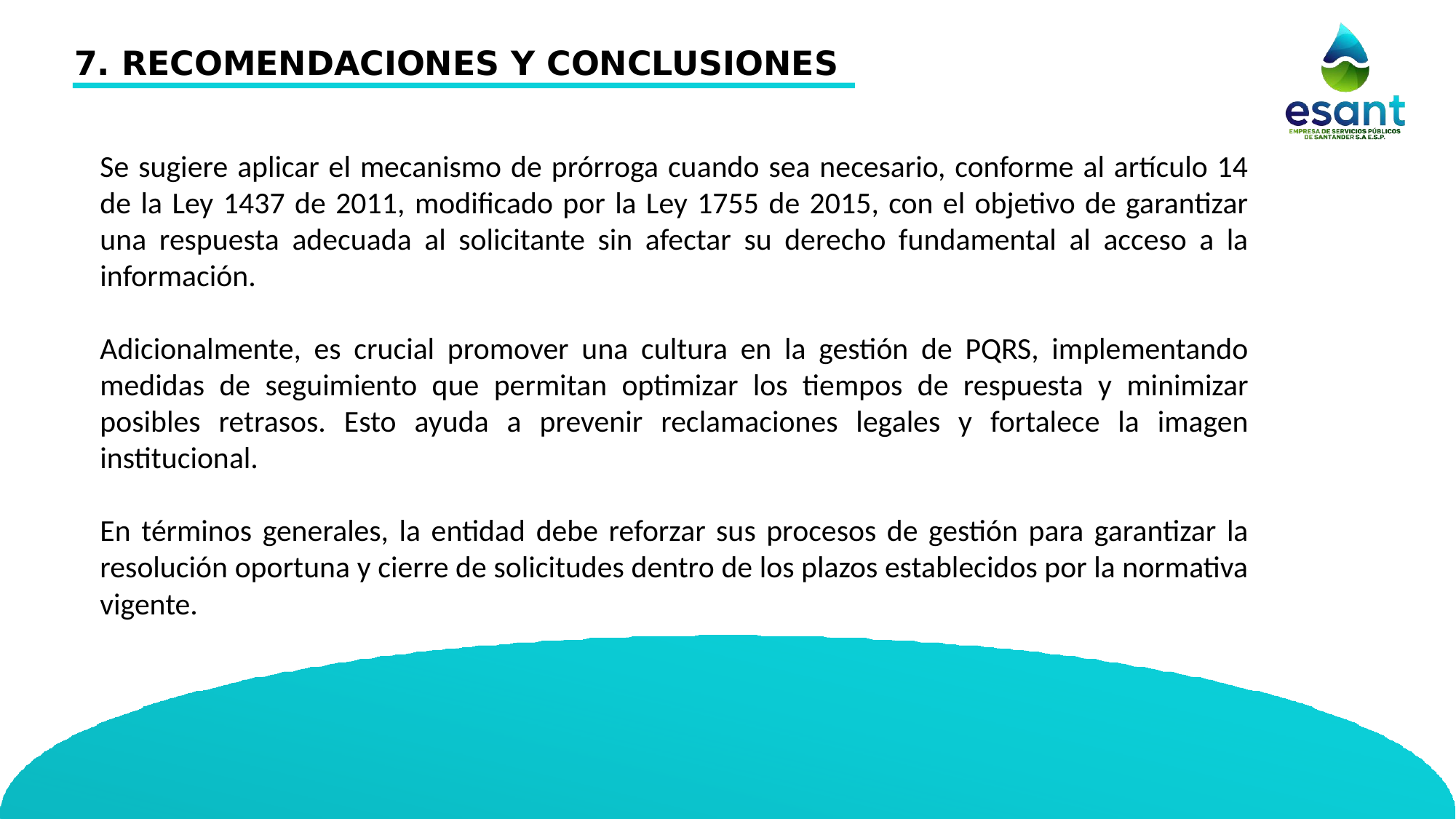

7. RECOMENDACIONES Y CONCLUSIONES

Se sugiere aplicar el mecanismo de prórroga cuando sea necesario, conforme al artículo 14 de la Ley 1437 de 2011, modificado por la Ley 1755 de 2015, con el objetivo de garantizar una respuesta adecuada al solicitante sin afectar su derecho fundamental al acceso a la información.

Adicionalmente, es crucial promover una cultura en la gestión de PQRS, implementando medidas de seguimiento que permitan optimizar los tiempos de respuesta y minimizar posibles retrasos. Esto ayuda a prevenir reclamaciones legales y fortalece la imagen institucional.

En términos generales, la entidad debe reforzar sus procesos de gestión para garantizar la resolución oportuna y cierre de solicitudes dentro de los plazos establecidos por la normativa vigente.